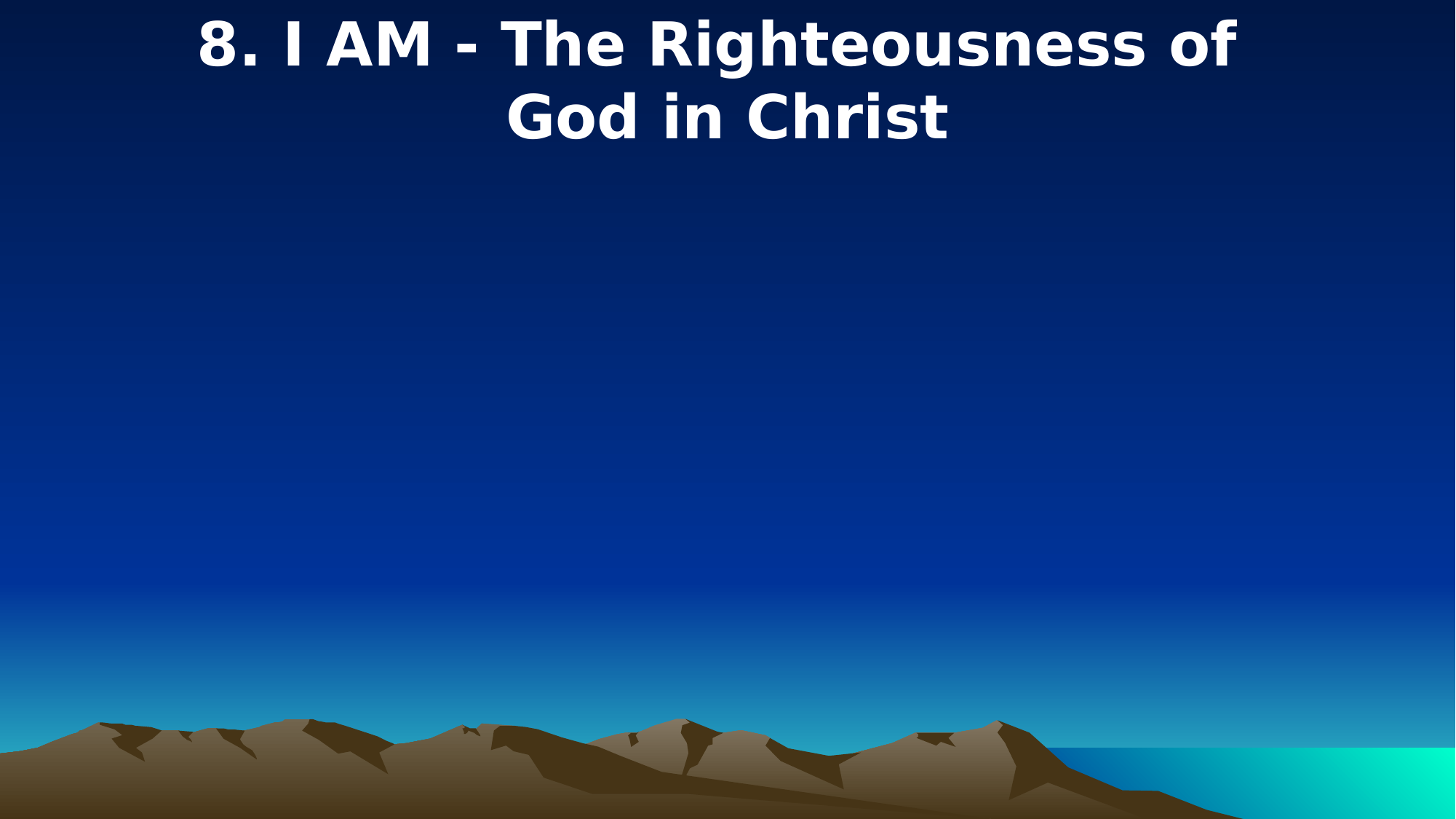

8. I AM - The Righteousness of
God in Christ